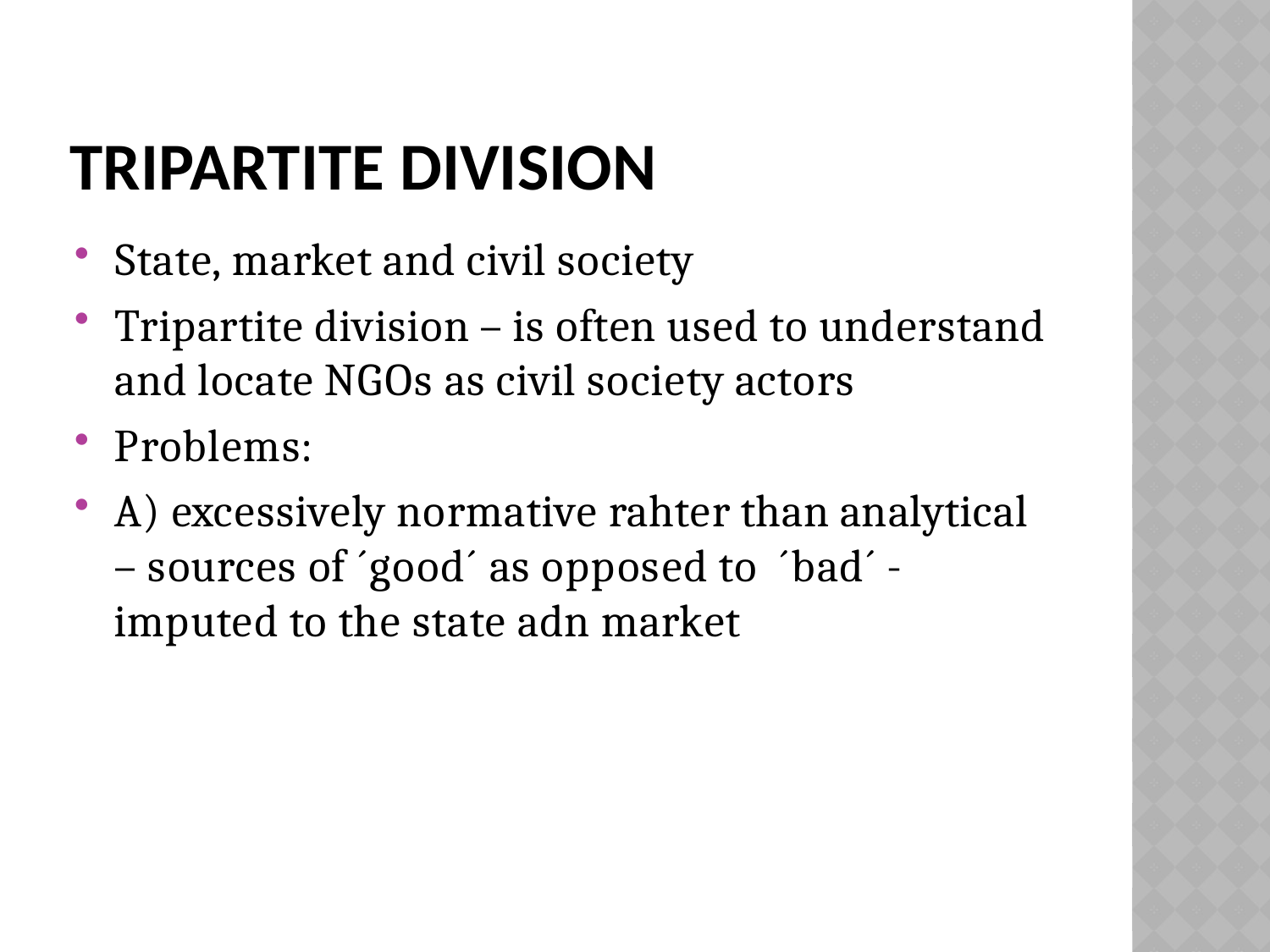

# Tripartite division
State, market and civil society
Tripartite division – is often used to understand and locate NGOs as civil society actors
Problems:
A) excessively normative rahter than analytical – sources of ´good´ as opposed to  ´bad´ - imputed to the state adn market